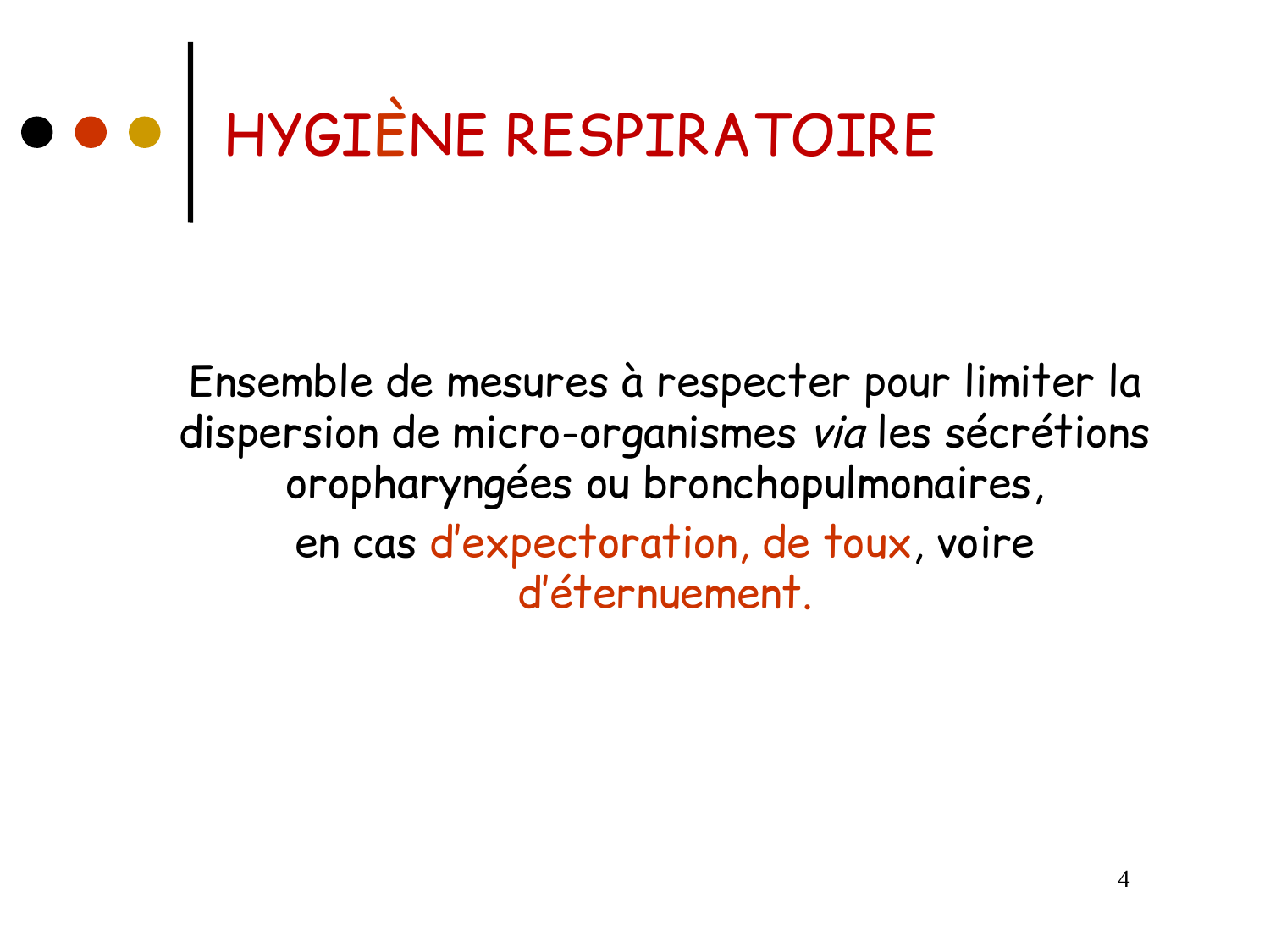

# HYGIÈNE RESPIRATOIRE

Ensemble de mesures à respecter pour limiter la dispersion de micro-organismes via les sécrétions oropharyngées ou bronchopulmonaires,
en cas d’expectoration, de toux, voire d’éternuement.

4